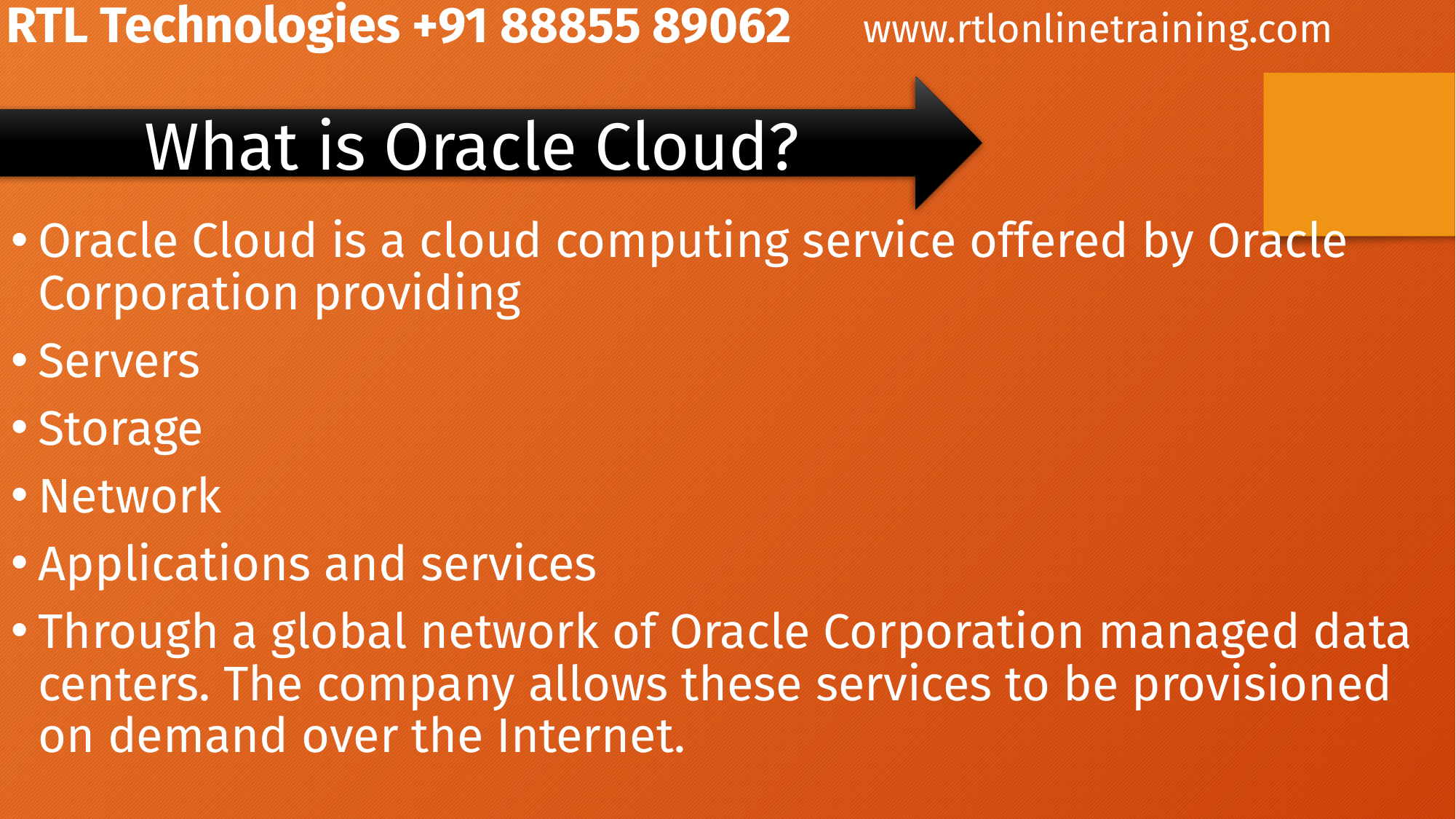

RTL Technologies +91 88855 89062      www.rtlonlinetraining.com
What is Oracle Cloud?
Oracle Cloud is a cloud computing service offered by Oracle Corporation providing
Servers
Storage
Network
Applications and services
Through a global network of Oracle Corporation managed data centers. The company allows these services to be provisioned on demand over the Internet.